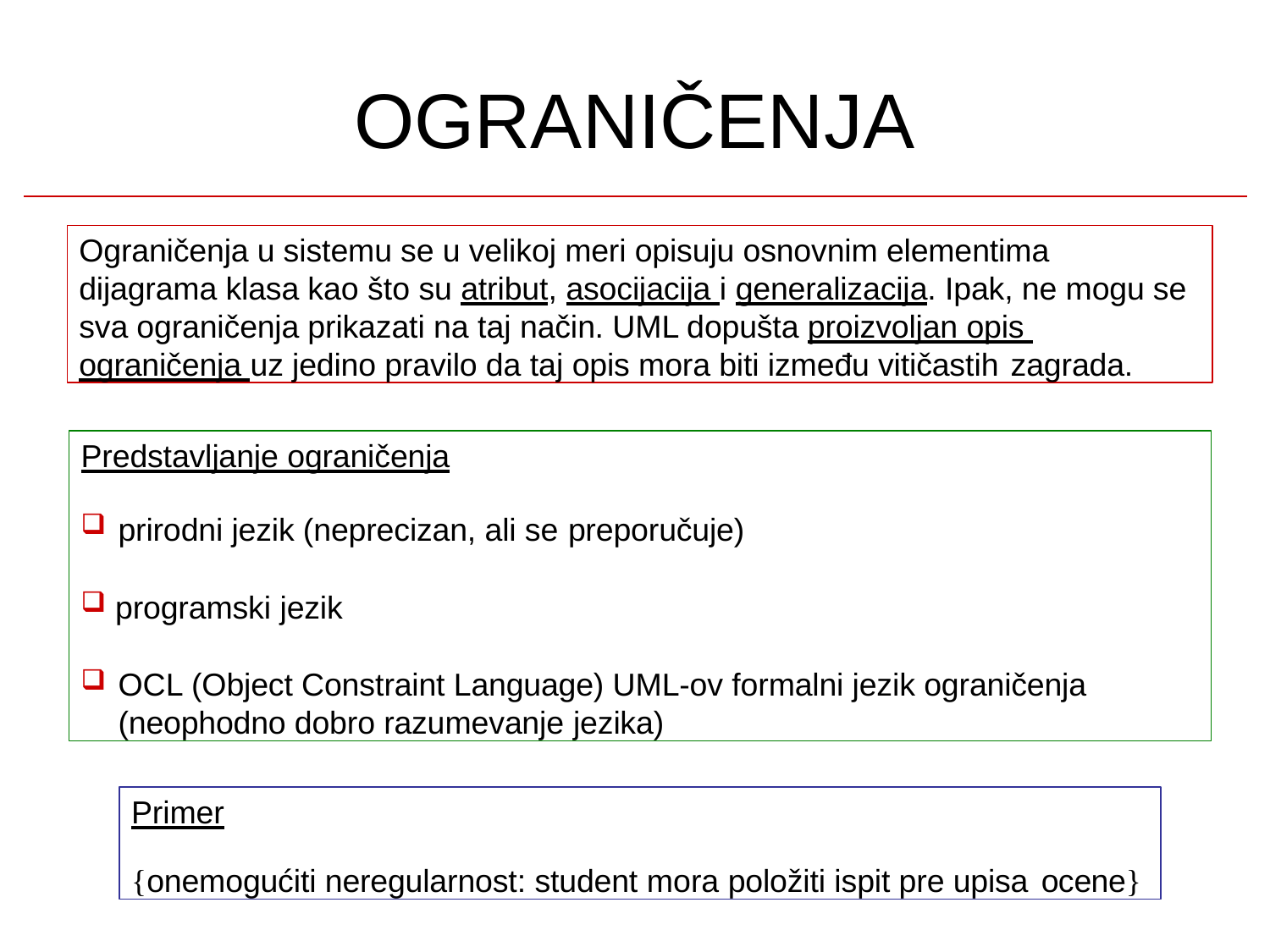

# OGRANIČENJA

Ograničenja u sistemu se u velikoj meri opisuju osnovnim elementima  dijagrama klasa kao što su atribut, asocijacija i generalizacija. Ipak, ne mogu se  sva ograničenja prikazati na taj način. UML dopušta proizvoljan opis  ograničenja uz jedino pravilo da taj opis mora biti između vitičastih zagrada.
Predstavljanje ograničenja

prirodni jezik (neprecizan, ali se preporučuje)

programski jezik

OCL (Object Constraint Language) UML-ov formalni jezik ograničenja  (neophodno dobro razumevanje jezika)
Primer

{onemogućiti neregularnost: student mora položiti ispit pre upisa ocene}